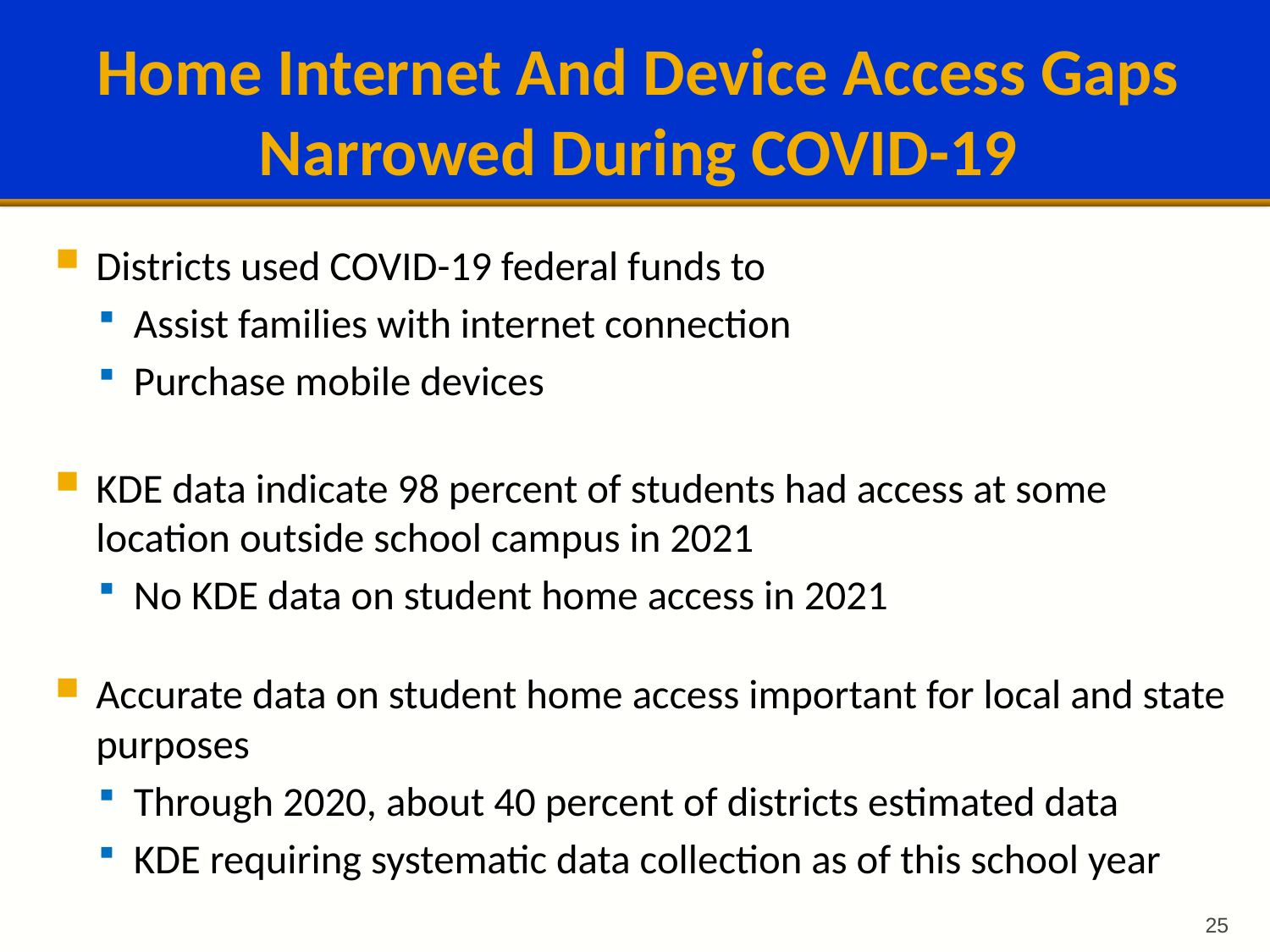

# Home Internet And Device Access Gaps Narrowed During COVID-19
Districts used COVID-19 federal funds to
Assist families with internet connection
Purchase mobile devices

KDE data indicate 98 percent of students had access at some location outside school campus in 2021
No KDE data on student home access in 2021

Accurate data on student home access important for local and state purposes
Through 2020, about 40 percent of districts estimated data
KDE requiring systematic data collection as of this school year

25